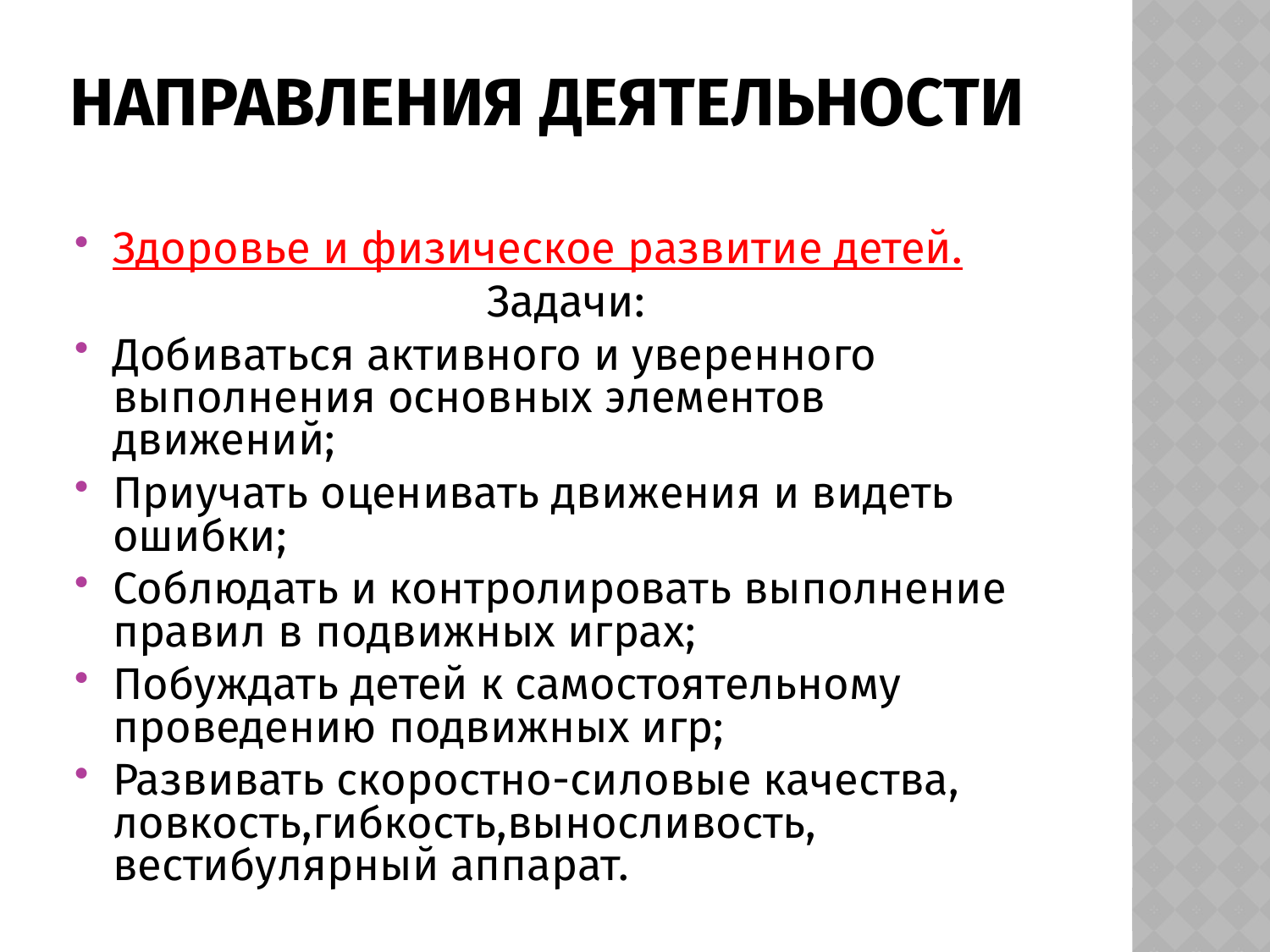

# Направления деятельности
Здоровье и физическое развитие детей.
Задачи:
Добиваться активного и уверенного выполнения основных элементов движений;
Приучать оценивать движения и видеть ошибки;
Соблюдать и контролировать выполнение правил в подвижных играх;
Побуждать детей к самостоятельному проведению подвижных игр;
Развивать скоростно-силовые качества, ловкость,гибкость,выносливость, вестибулярный аппарат.